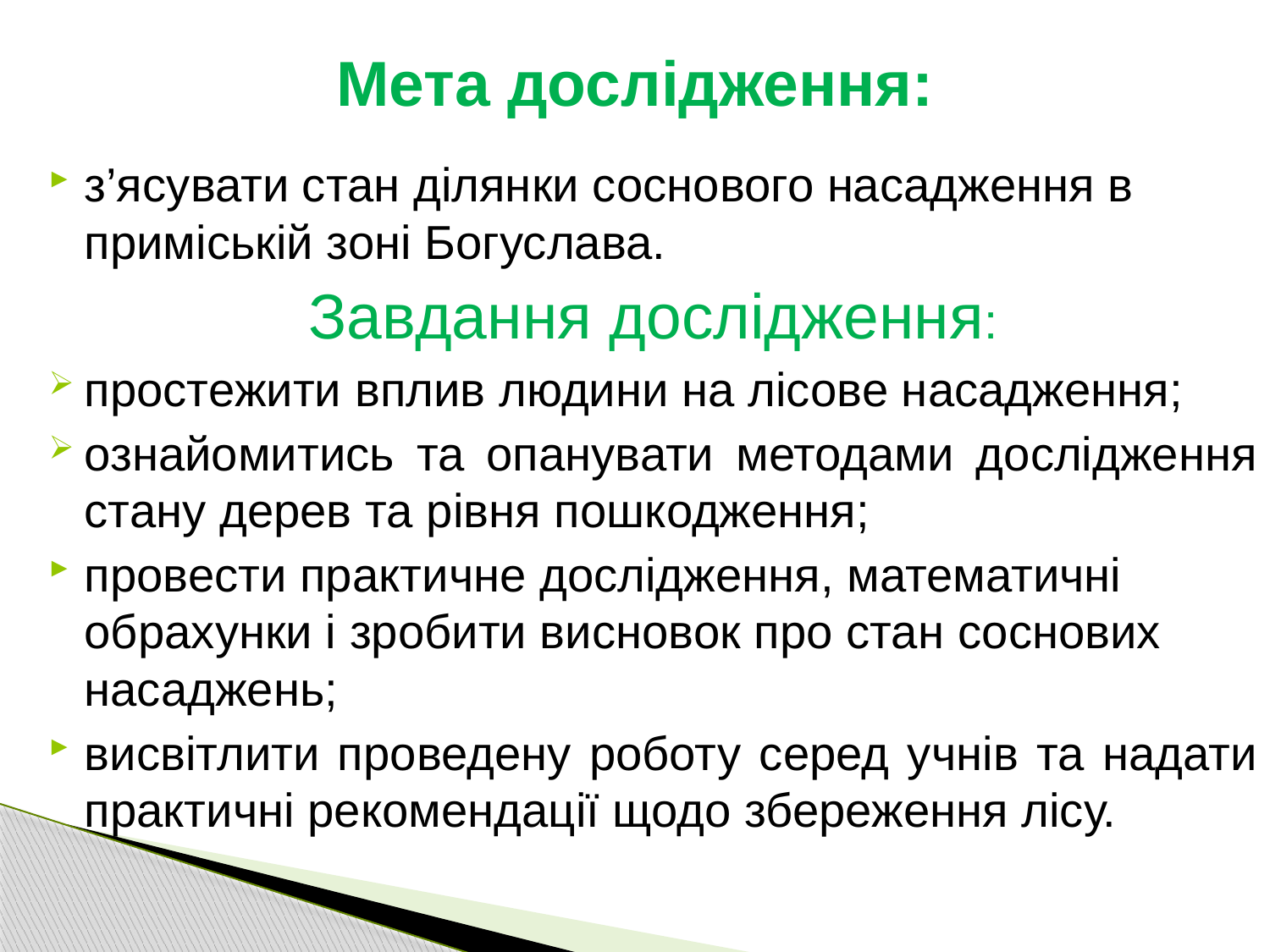

# Мета дослідження:
з’ясувати стан ділянки соснового насадження в приміській зоні Богуслава.
Завдання дослідження:
простежити вплив людини на лісове насадження;
ознайомитись та опанувати методами дослідження стану дерев та рівня пошкодження;
провести практичне дослідження, математичні обрахунки і зробити висновок про стан соснових насаджень;
висвітлити проведену роботу серед учнів та надати практичні рекомендації щодо збереження лісу.